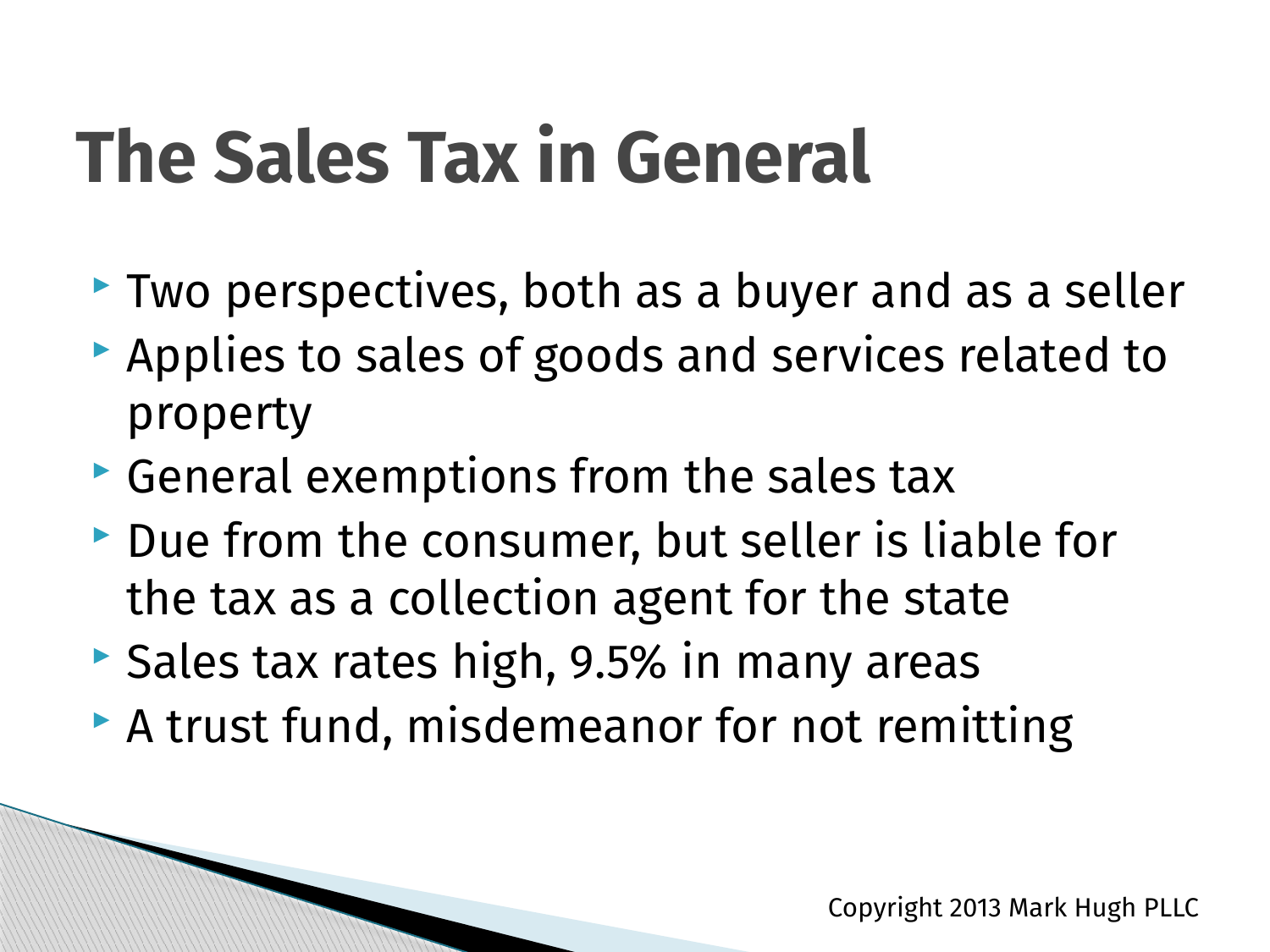

# The Sales Tax in General
Two perspectives, both as a buyer and as a seller
Applies to sales of goods and services related to property
General exemptions from the sales tax
Due from the consumer, but seller is liable for the tax as a collection agent for the state
Sales tax rates high, 9.5% in many areas
A trust fund, misdemeanor for not remitting
Copyright 2013 Mark Hugh PLLC